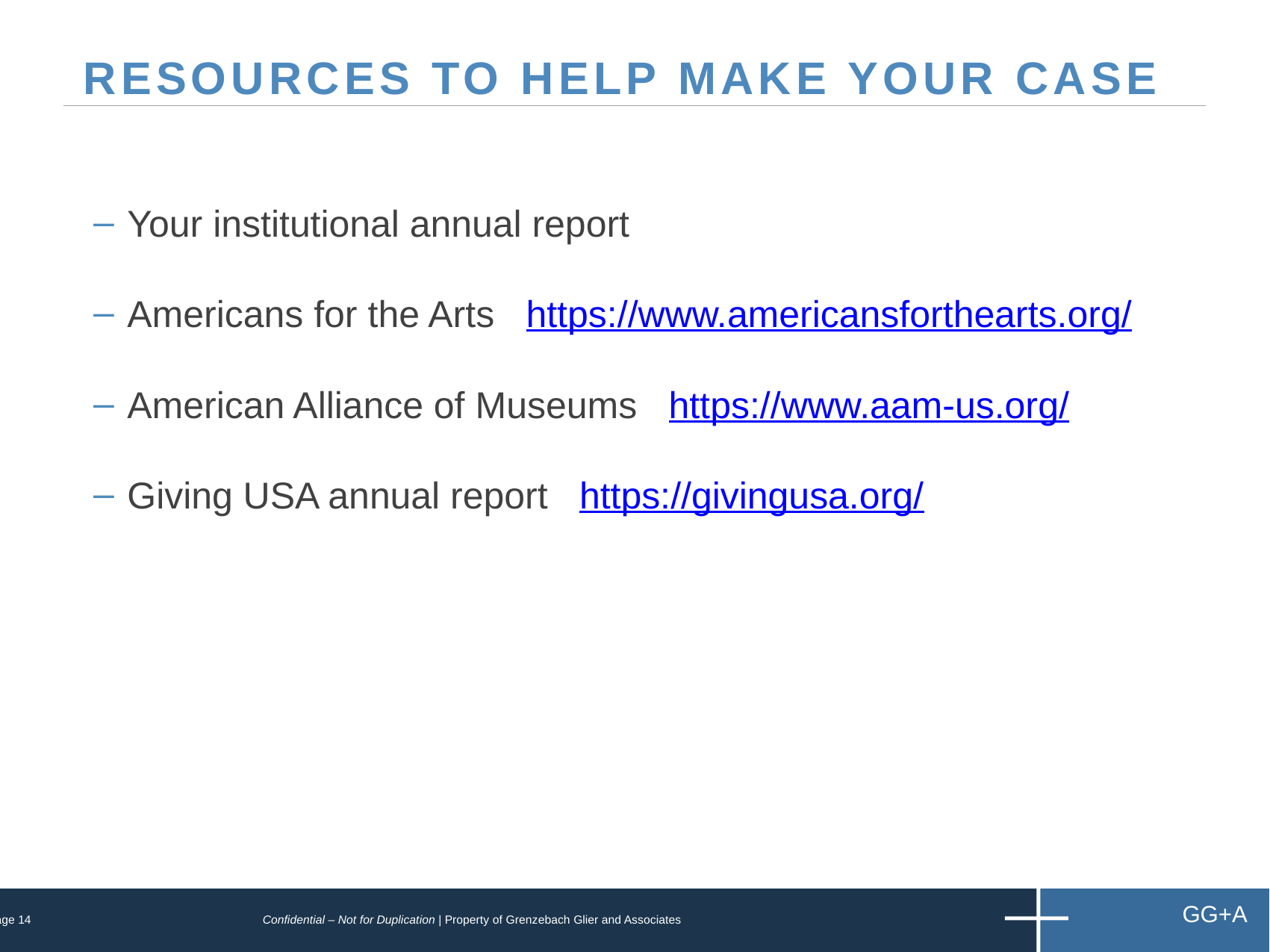

# Resources To Help Make Your Case
Your institutional annual report
 Your institutional annual report
 Americans for the Arts   https://www.americansforthearts.org/
 American Alliance of Museums   https://www.aam-us.org/
 Giving USA annual report   https://givingusa.org/